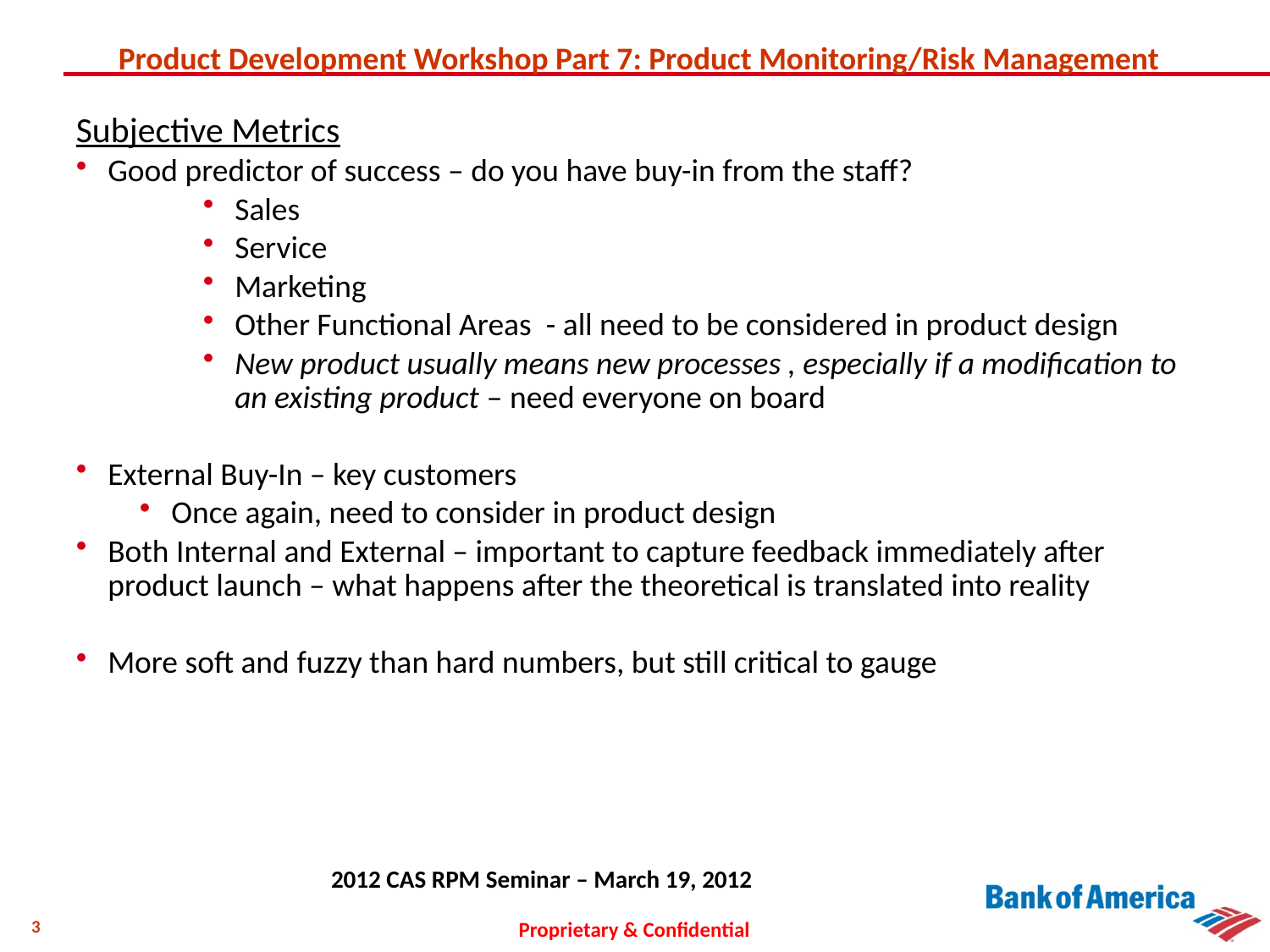

#
Product Development Workshop Part 7: Product Monitoring/Risk Management
Subjective Metrics
Good predictor of success – do you have buy-in from the staff?
Sales
Service
Marketing
Other Functional Areas  - all need to be considered in product design
New product usually means new processes , especially if a modification to an existing product – need everyone on board

External Buy-In – key customers
Once again, need to consider in product design
Both Internal and External – important to capture feedback immediately after product launch – what happens after the theoretical is translated into reality

More soft and fuzzy than hard numbers, but still critical to gauge

    2012 CAS RPM Seminar – March 19, 2012